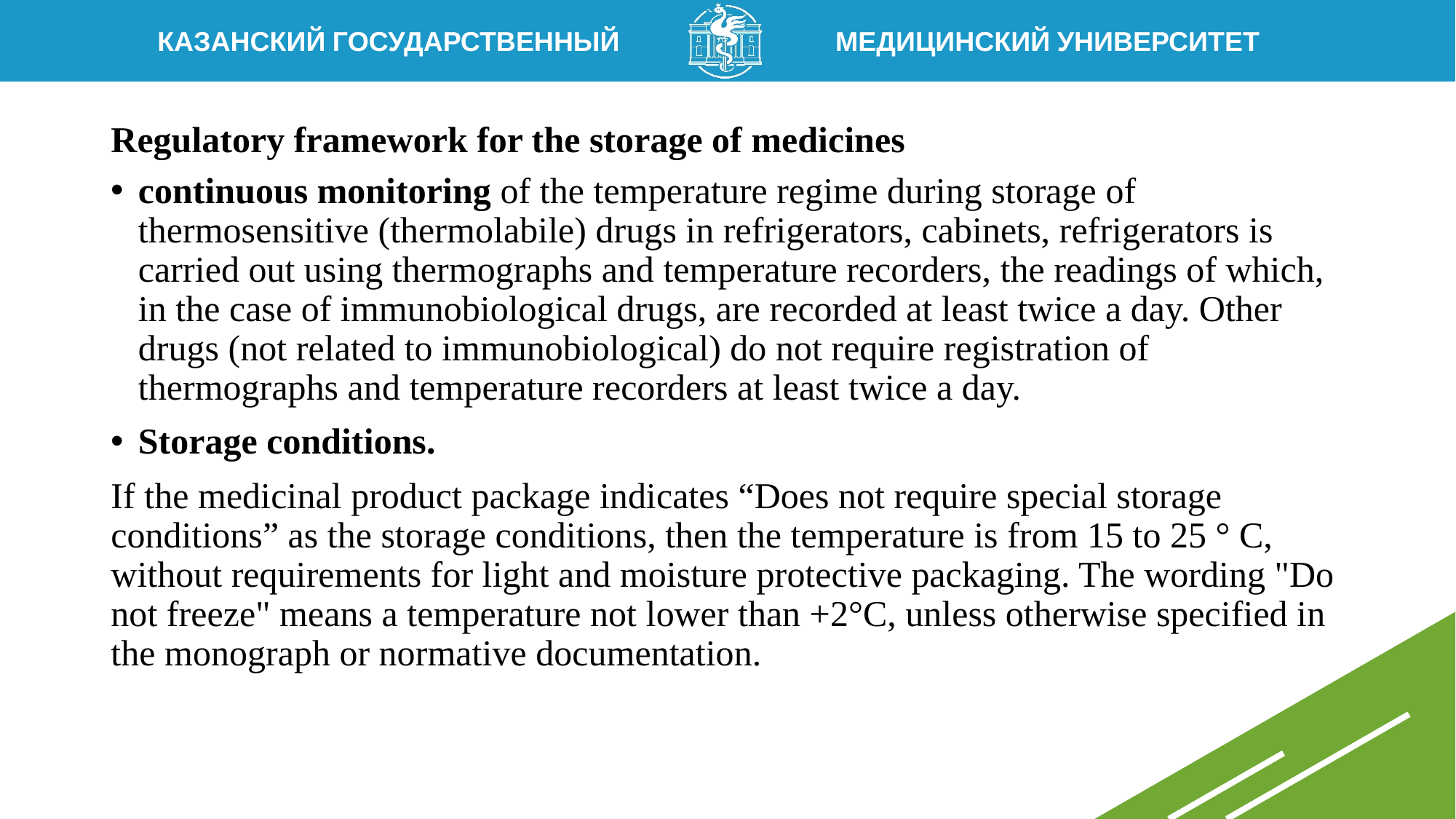

# Regulatory framework for the storage of medicines
continuous monitoring of the temperature regime during storage of thermosensitive (thermolabile) drugs in refrigerators, cabinets, refrigerators is carried out using thermographs and temperature recorders, the readings of which, in the case of immunobiological drugs, are recorded at least twice a day. Other drugs (not related to immunobiological) do not require registration of thermographs and temperature recorders at least twice a day.
Storage conditions.
If the medicinal product package indicates “Does not require special storage conditions” as the storage conditions, then the temperature is from 15 to 25 ° C, without requirements for light and moisture protective packaging. The wording "Do not freeze" means a temperature not lower than +2°C, unless otherwise specified in the monograph or normative documentation.